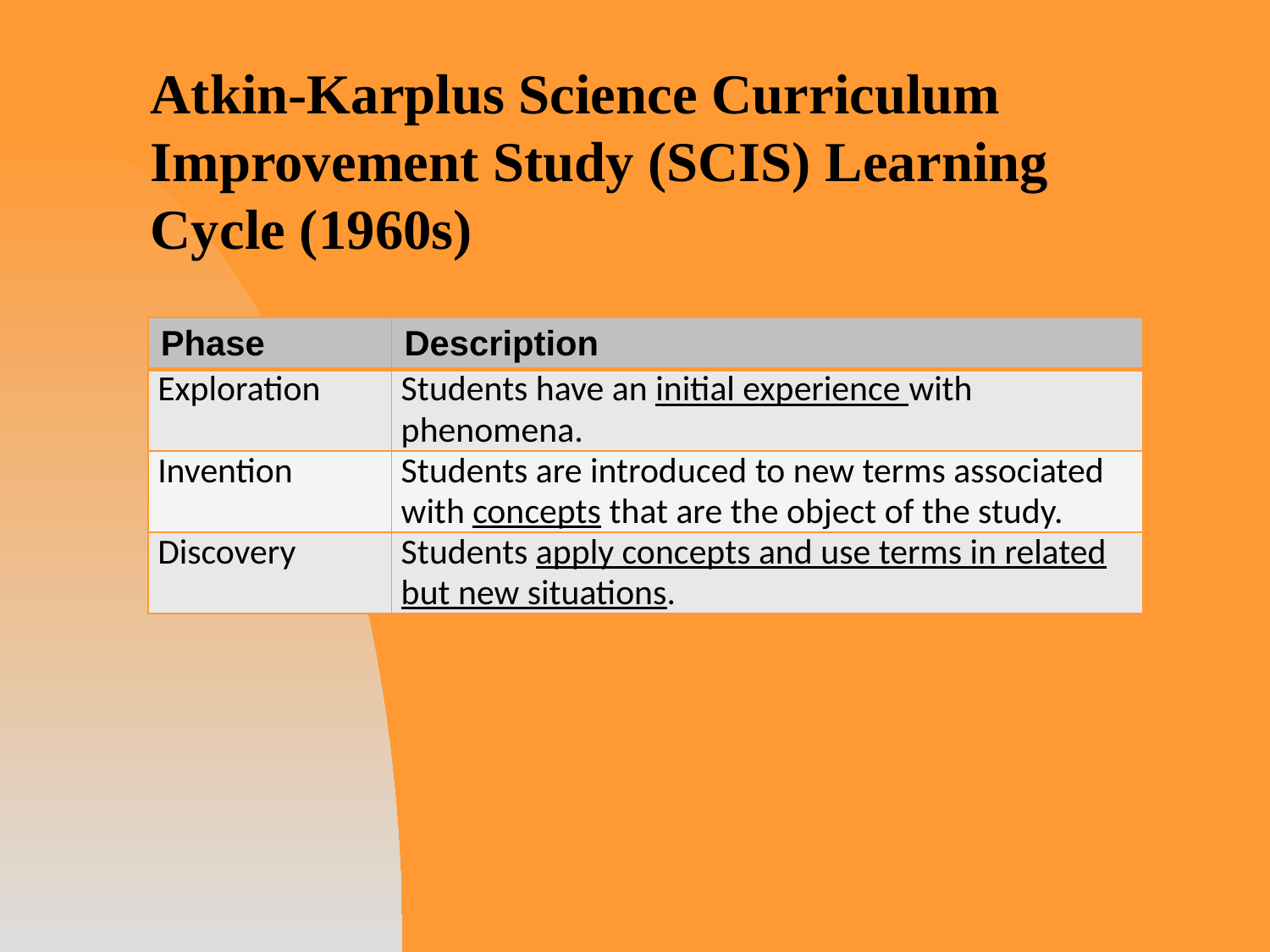

# Atkin-Karplus Science Curriculum Improvement Study (SCIS) Learning Cycle (1960s)

| Phase | Description |
| --- | --- |
| Exploration | Students have an initial experience with phenomena. |
| Invention | Students are introduced to new terms associated with concepts that are the object of the study. |
| Discovery | Students apply concepts and use terms in related but new situations. |